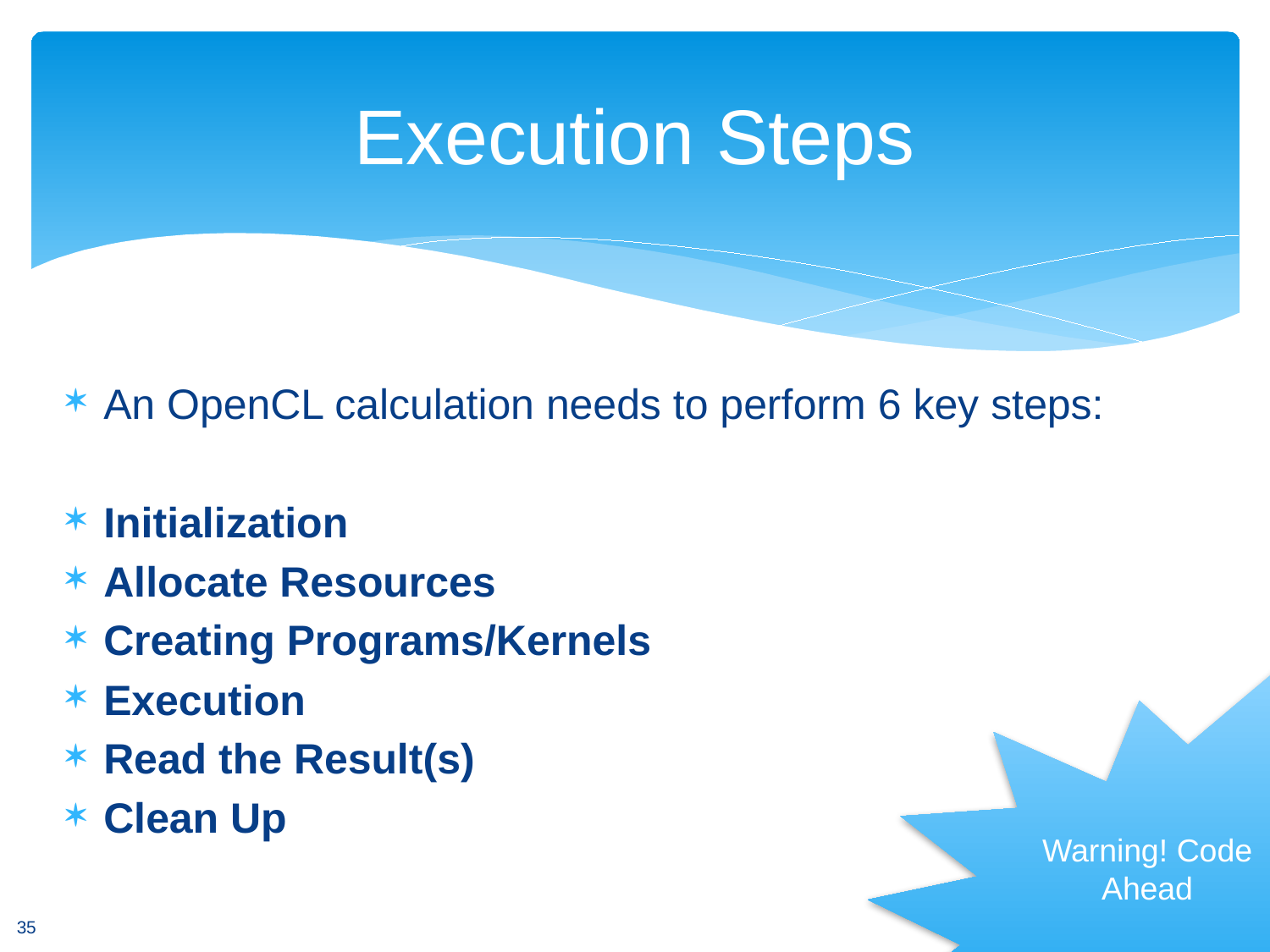

# Execution Steps
An OpenCL calculation needs to perform 6 key steps:

Initialization
Allocate Resources
Creating Programs/Kernels
Execution
Read the Result(s)
Clean Up
Warning! Code Ahead
35